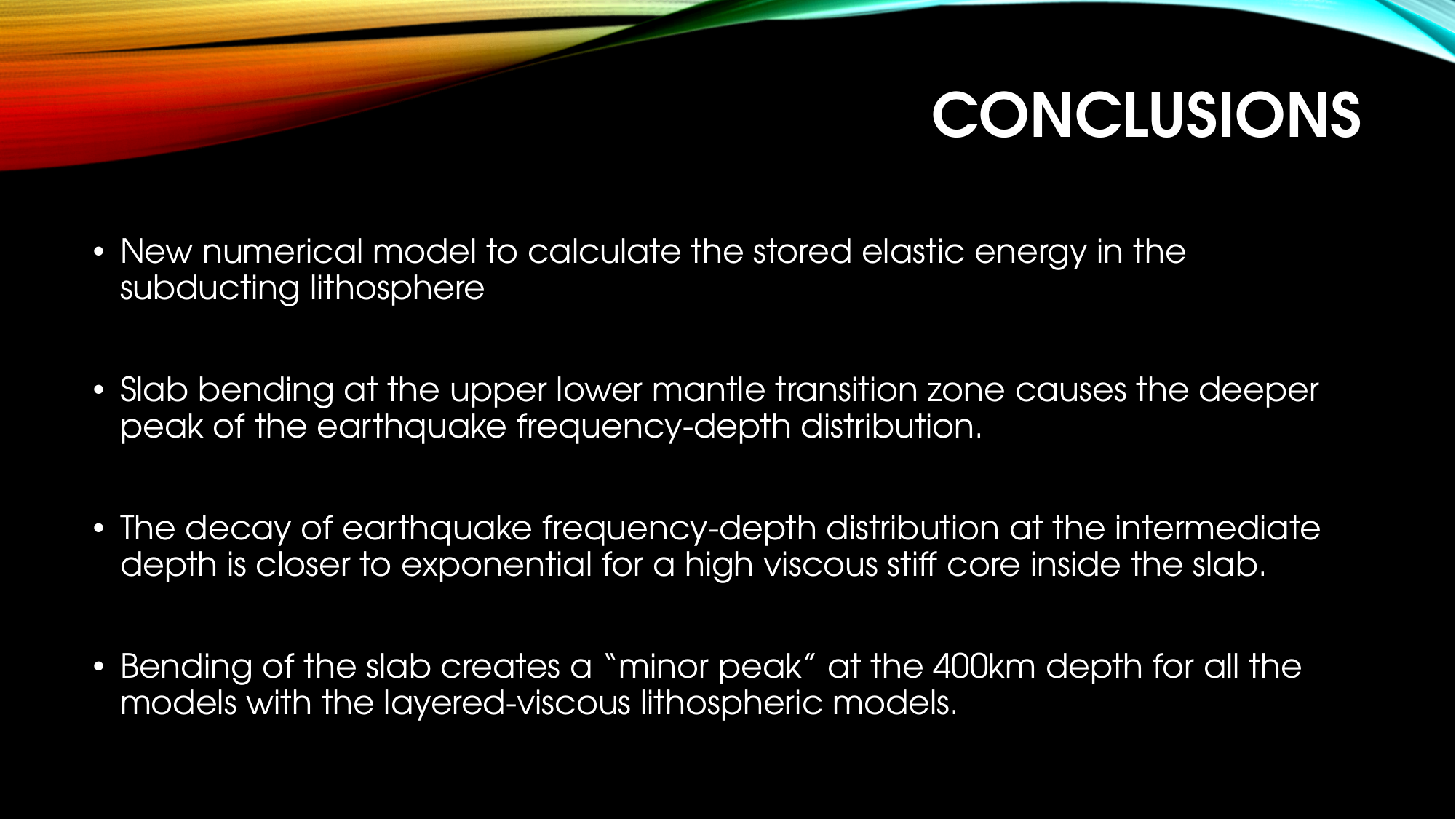

# Conclusions
New numerical model to calculate the stored elastic energy in the subducting lithosphere

Slab bending at the upper lower mantle transition zone causes the deeper peak of the earthquake frequency-depth distribution.

The decay of earthquake frequency-depth distribution at the intermediate depth is closer to exponential for a high viscous stiff core inside the slab.

Bending of the slab creates a “minor peak” at the 400km depth for all the models with the layered-viscous lithospheric models.